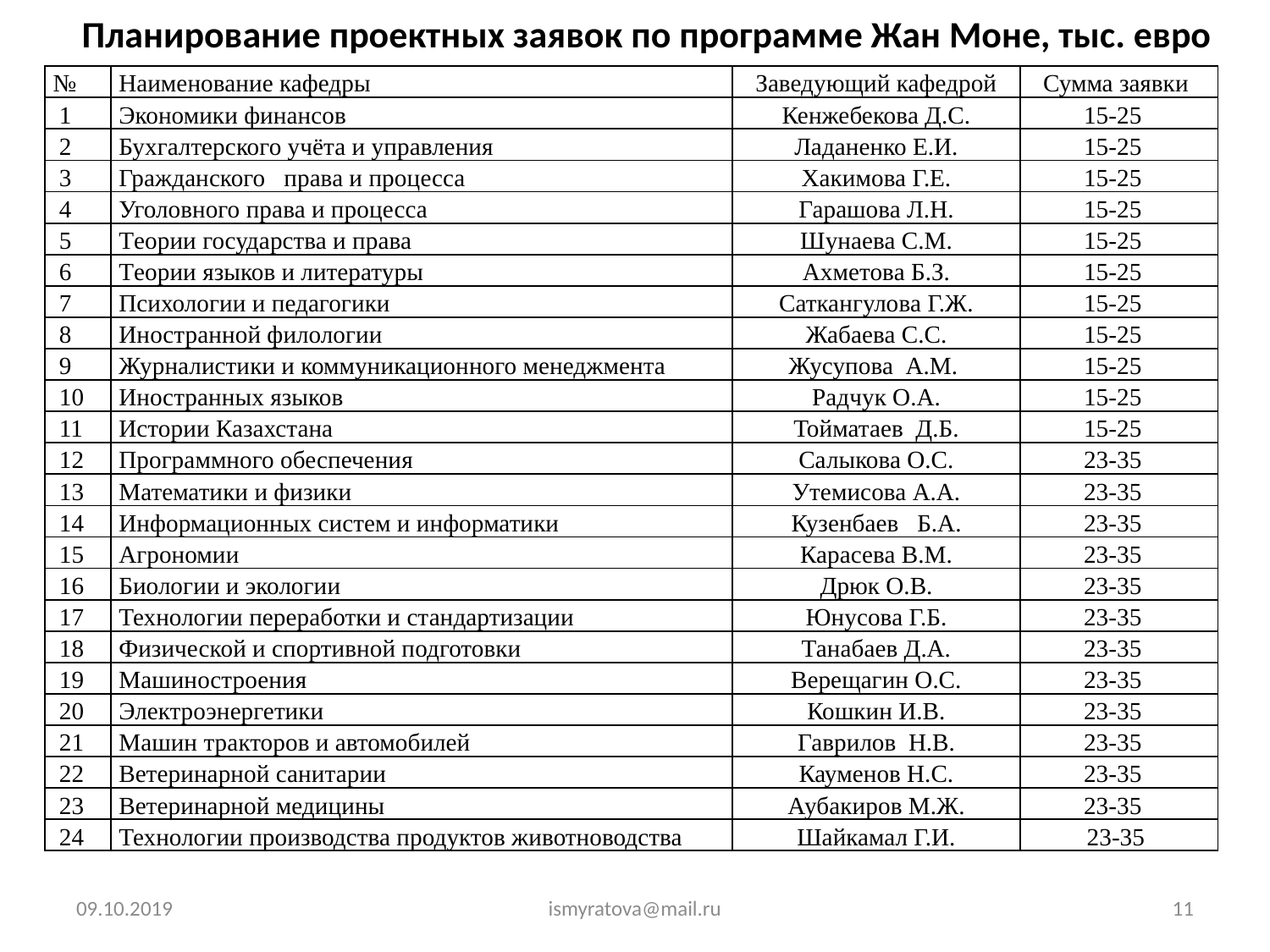

# Планирование проектных заявок по программе Жан Моне, тыс. евро
| № | Наименование кафедры | Заведующий кафедрой | Сумма заявки |
| --- | --- | --- | --- |
| 1 | Экономики финансов | Кенжебекова Д.С. | 15-25 |
| 2 | Бухгалтерского учёта и управления | Ладаненко Е.И. | 15-25 |
| 3 | Гражданского права и процесса | Хакимова Г.Е. | 15-25 |
| 4 | Уголовного права и процесса | Гарашова Л.Н. | 15-25 |
| 5 | Теории государства и права | Шунаева С.М. | 15-25 |
| 6 | Теории языков и литературы | Ахметова Б.З. | 15-25 |
| 7 | Психологии и педагогики | Саткангулова Г.Ж. | 15-25 |
| 8 | Иностранной филологии | Жабаева С.С. | 15-25 |
| 9 | Журналистики и коммуникационного менеджмента | Жусупова А.М. | 15-25 |
| 10 | Иностранных языков | Радчук О.А. | 15-25 |
| 11 | Истории Казахстана | Тойматаев Д.Б. | 15-25 |
| 12 | Программного обеспечения | Салыкова О.С. | 23-35 |
| 13 | Математики и физики | Утемисова А.А. | 23-35 |
| 14 | Информационных систем и информатики | Кузенбаев Б.А. | 23-35 |
| 15 | Агрономии | Карасева В.М. | 23-35 |
| 16 | Биологии и экологии | Дрюк О.В. | 23-35 |
| 17 | Технологии переработки и стандартизации | Юнусова Г.Б. | 23-35 |
| 18 | Физической и спортивной подготовки | Танабаев Д.А. | 23-35 |
| 19 | Машиностроения | Верещагин О.С. | 23-35 |
| 20 | Электроэнергетики | Кошкин И.В. | 23-35 |
| 21 | Машин тракторов и автомобилей | Гаврилов Н.В. | 23-35 |
| 22 | Ветеринарной санитарии | Кауменов Н.С. | 23-35 |
| 23 | Ветеринарной медицины | Аубакиров М.Ж. | 23-35 |
| 24 | Технологии производства продуктов животноводства | Шайкамал Г.И. | 23-35 |
09.10.2019
ismyratova@mail.ru
11